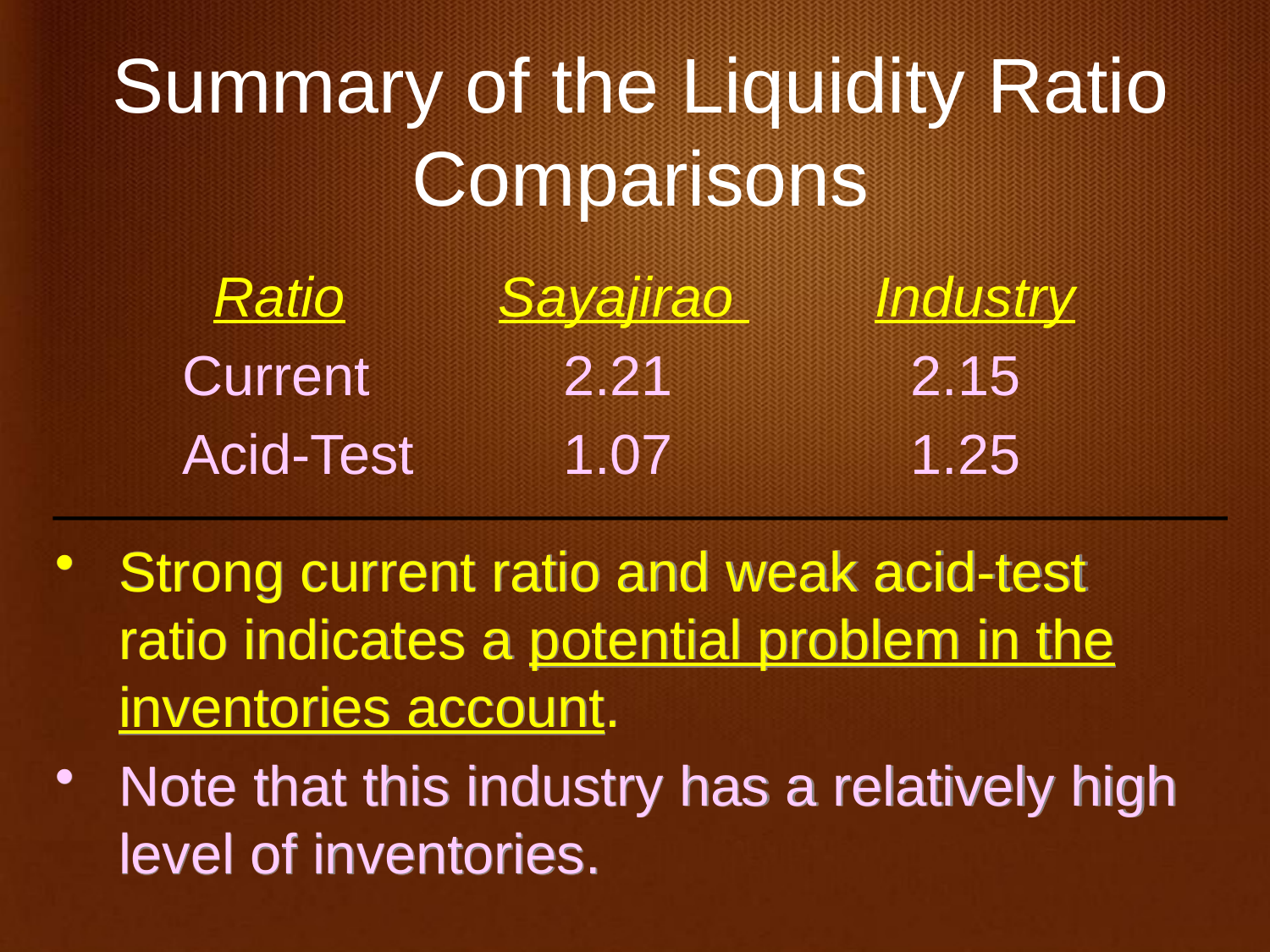

Summary of the Liquidity Ratio Comparisons
  Ratio	    Sayajirao         Industry
Current		2.21		      2.15
Acid-Test		1.07	      	      1.25

Strong current ratio and weak acid-test ratio indicates a potential problem in the inventories account.
Note that this industry has a relatively high level of inventories.